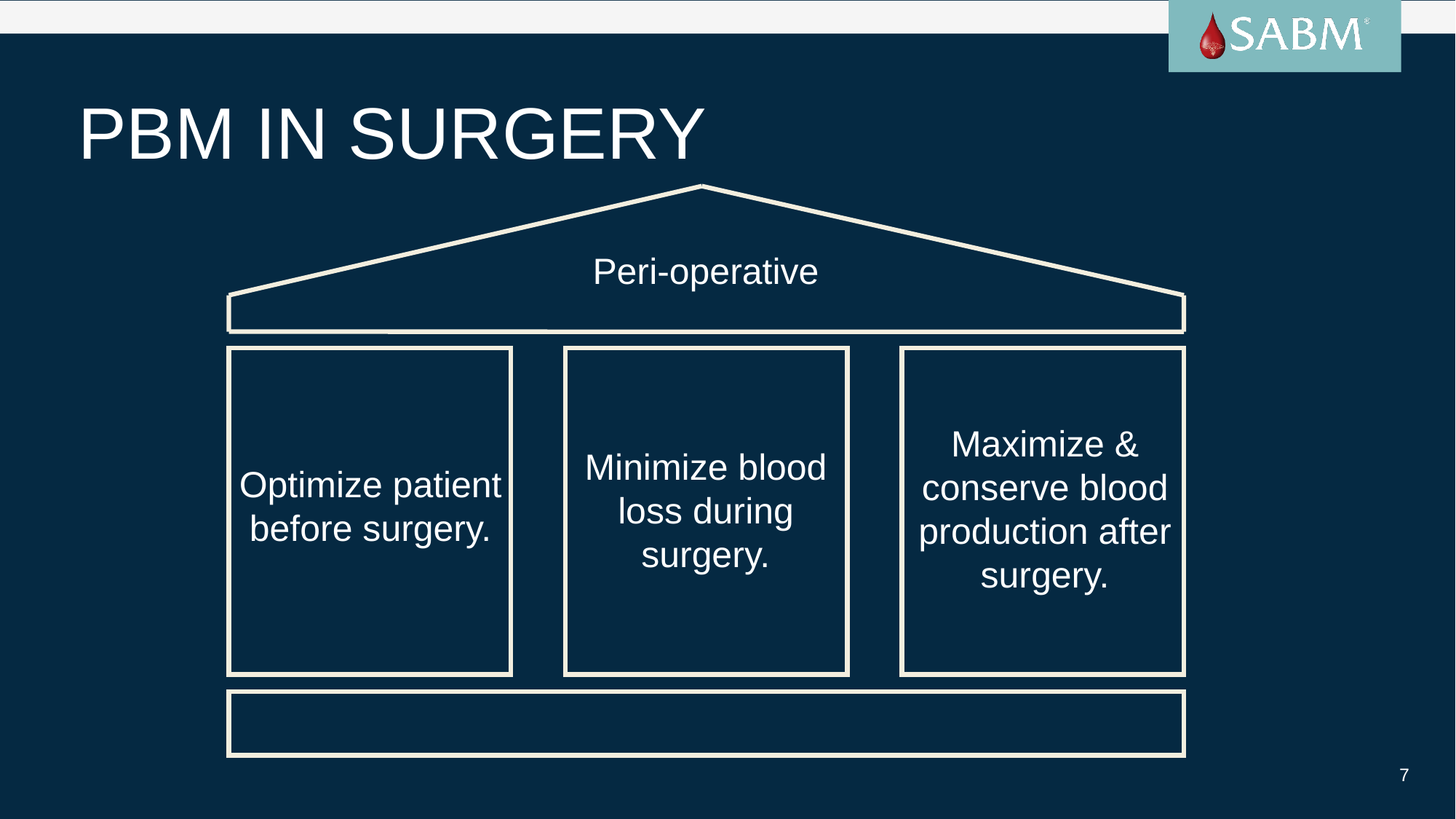

# PBM in surgery

Peri-operative

Maximize & conserve blood production after surgery.
Minimize blood loss during surgery.
Optimize patient before surgery.

7